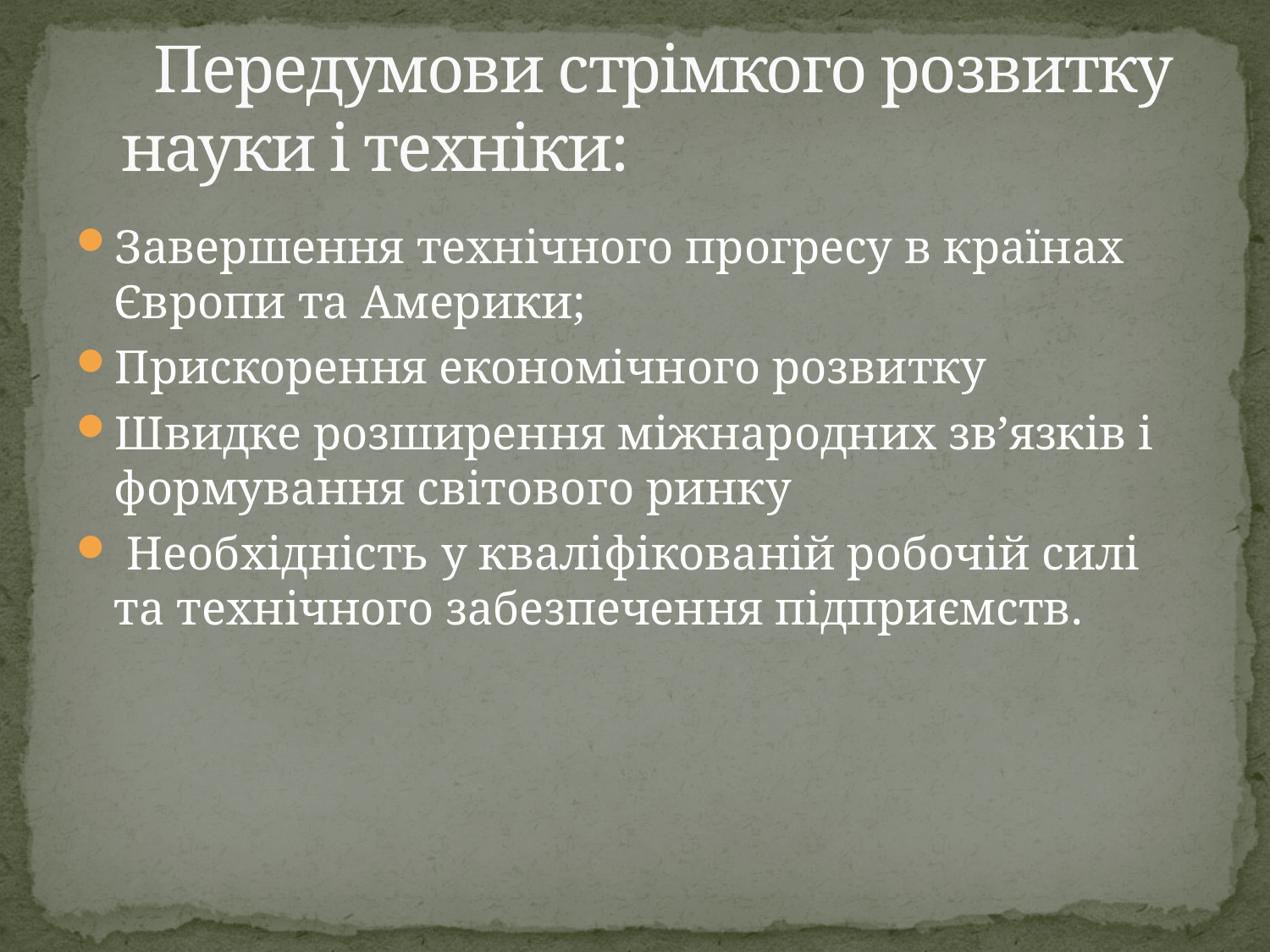

# Передумови стрімкого розвитку     науки і техніки:
Завершення технічного прогресу в країнах Європи та Америки;
Прискорення економічного розвитку
Швидке розширення міжнародних зв’язків і формування світового ринку
 Необхідність у кваліфікованій робочій силі та технічного забезпечення підприємств.